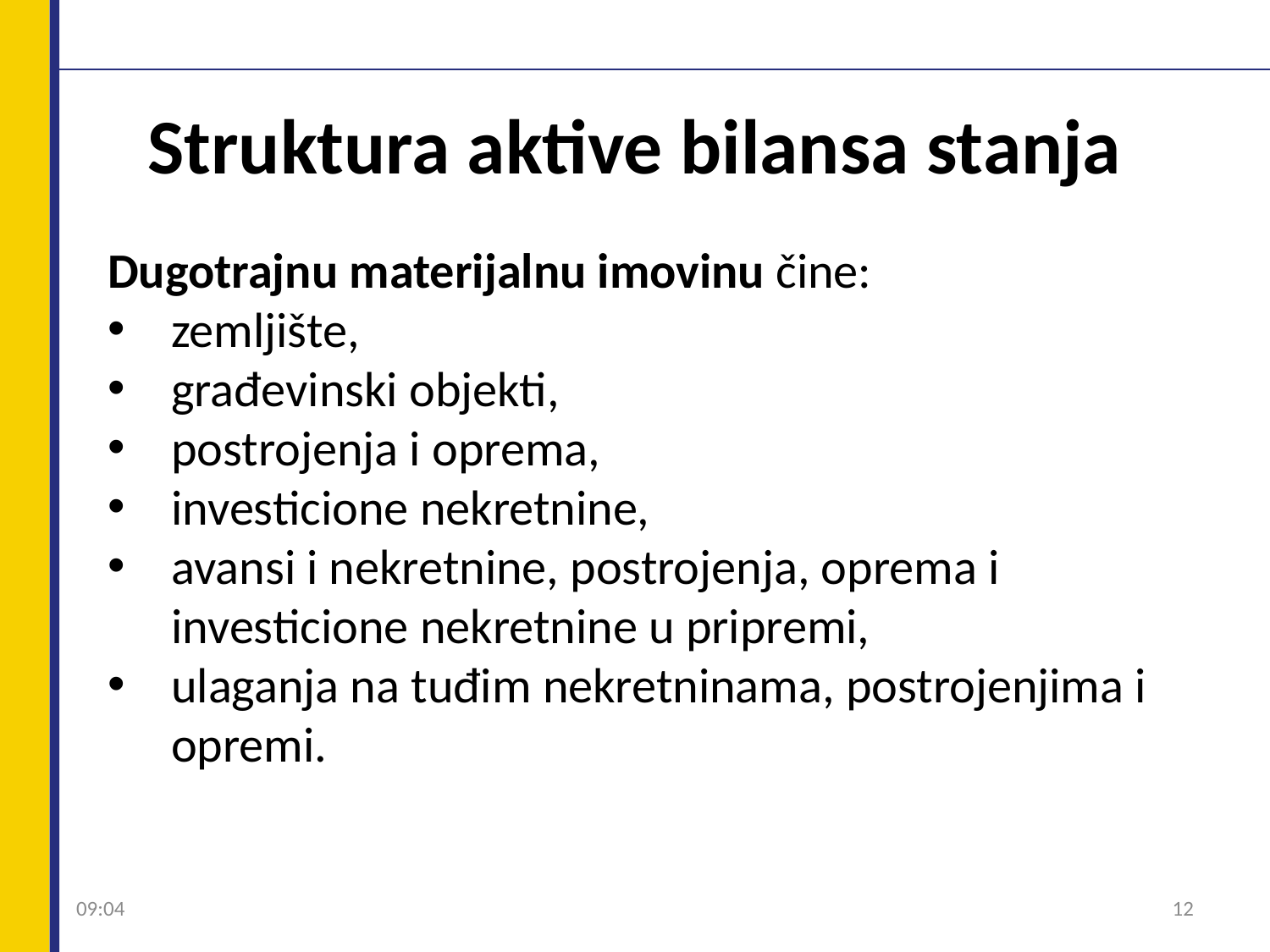

# Struktura aktive bilansa stanja

Dugotrajnu materijalnu imovinu čine:
zemljište,
građevinski objekti,
postrojenja i oprema,
investicione nekretnine,
avansi i nekretnine, postrojenja, oprema i investicione nekretnine u pripremi,
ulaganja na tuđim nekretninama, postrojenjima i opremi.

09:04
12